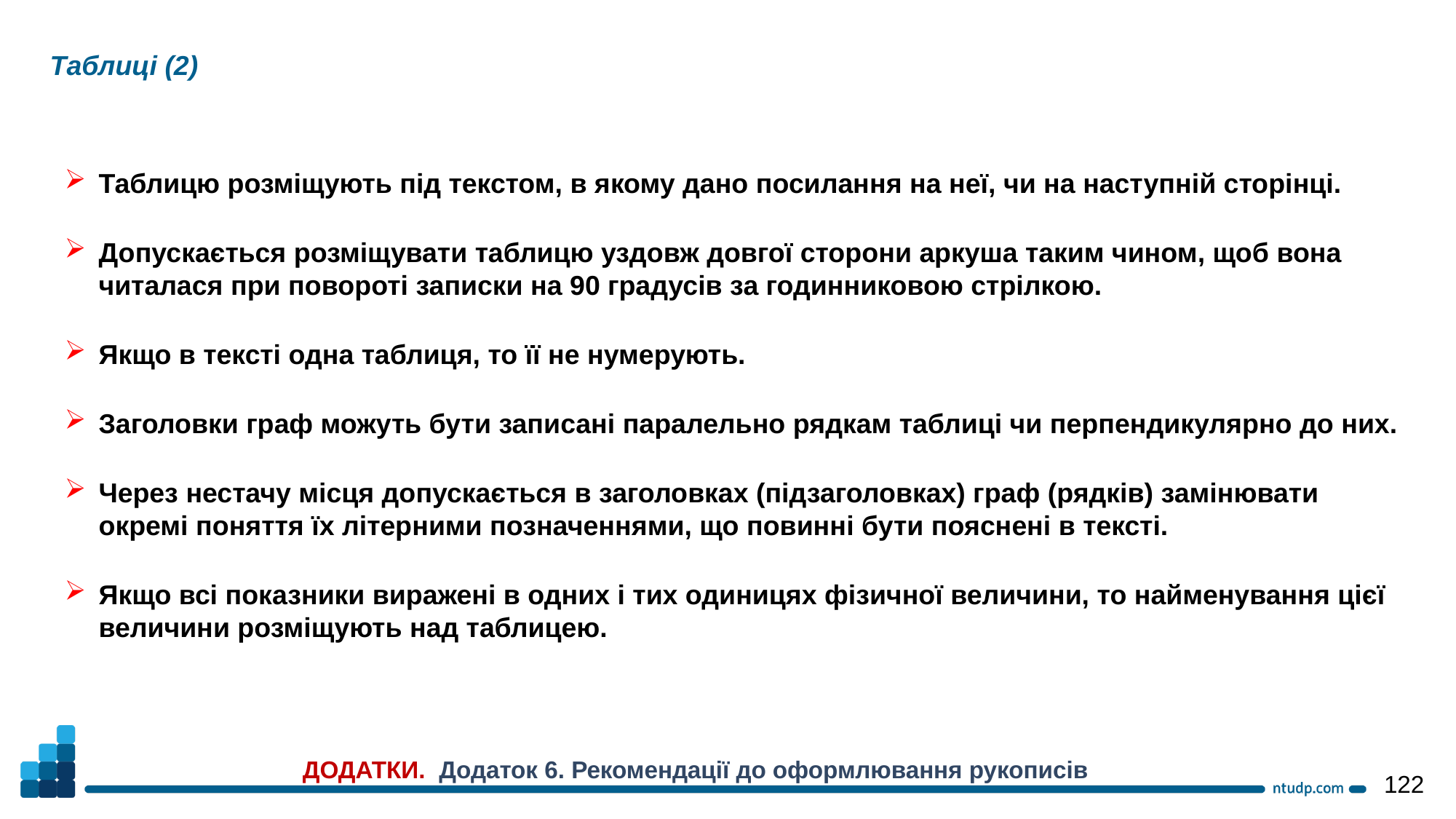

Таблиці (2)
Таблицю розміщують під текстом, в якому дано посилання на неї, чи на наступній сторінці.
Допускається розміщувати таблицю уздовж довгої сторони аркуша таким чином, щоб вона читалася при повороті записки на 90 градусів за годинниковою стрілкою.
Якщо в тексті одна таблиця, то її не нумерують.
Заголовки граф можуть бути записані паралельно рядкам таблиці чи перпендикулярно до них.
Через нестачу місця допускається в заголовках (підзаголовках) граф (рядків) замінювати окремі поняття їх літерними позначеннями, що повинні бути пояснені в тексті.
Якщо всі показники виражені в одних і тих одиницях фізичної величини, то найменування цієї величини розміщують над таблицею.

ДОДАТКИ.  Додаток 6. Рекомендації до оформлювання рукописів